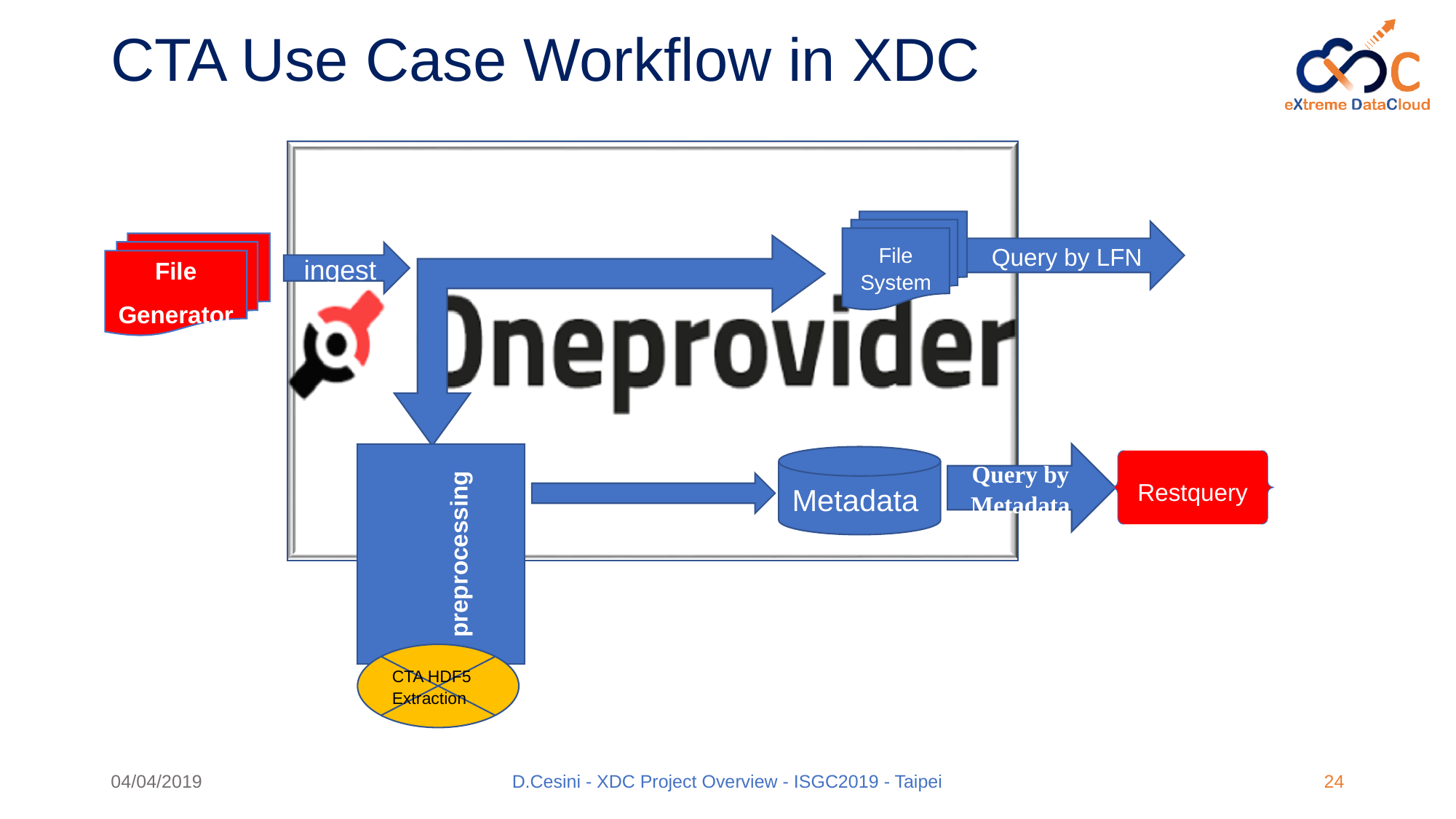

# CTA Use Case Workflow in XDC

File System
Query by LFN
File
Generator

ingest
Query by Metadata
         preprocessing
CTA HDF5 Extraction
Metadata
Restquery

04/04/2019
D.Cesini - XDC Project Overview - ISGC2019 - Taipei
24